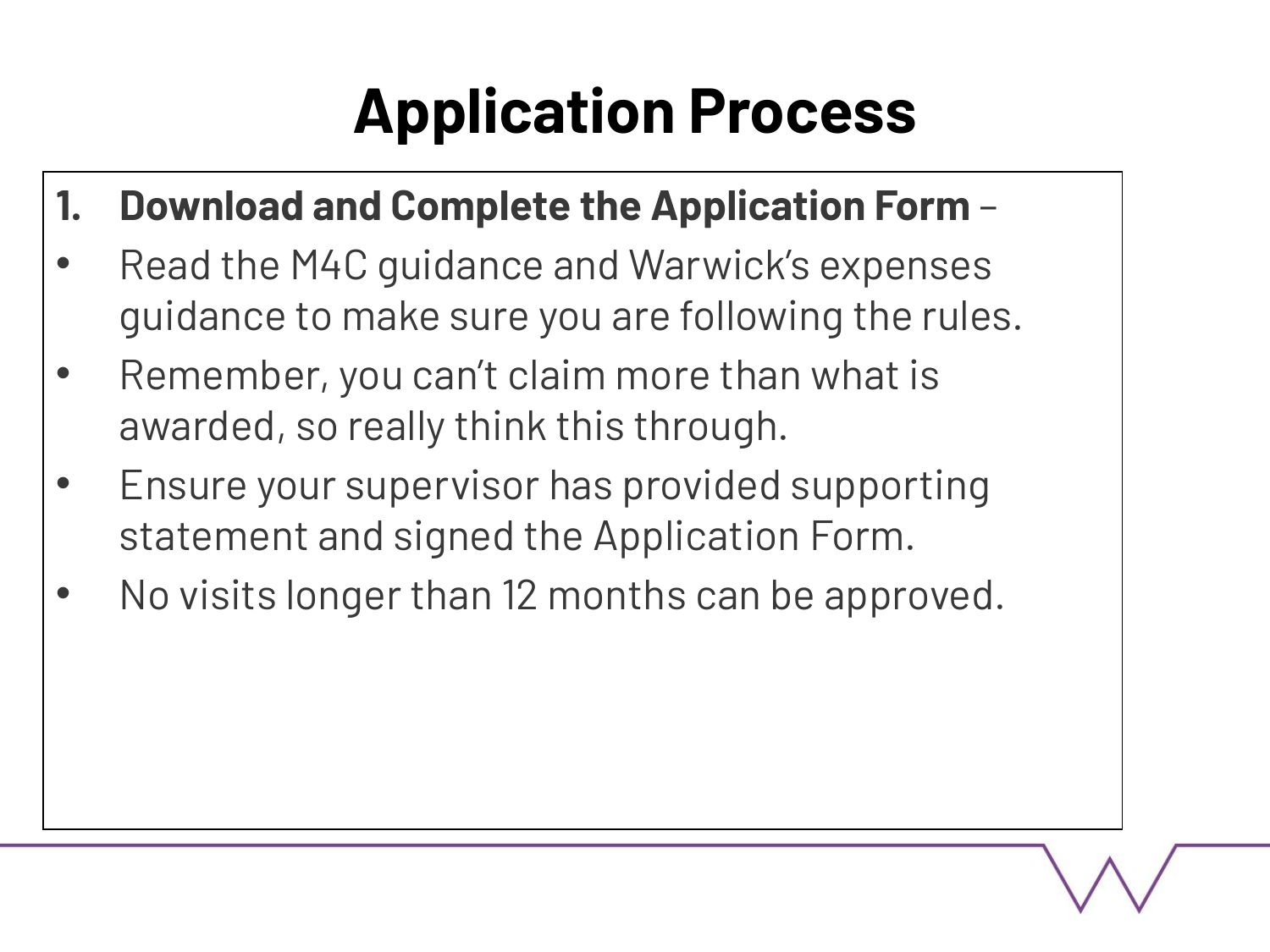

# Application Process
Download and Complete the Application Form –
Read the M4C guidance and Warwick’s expenses guidance to make sure you are following the rules.
Remember, you can’t claim more than what is awarded, so really think this through.
Ensure your supervisor has provided supporting statement and signed the Application Form.
No visits longer than 12 months can be approved.